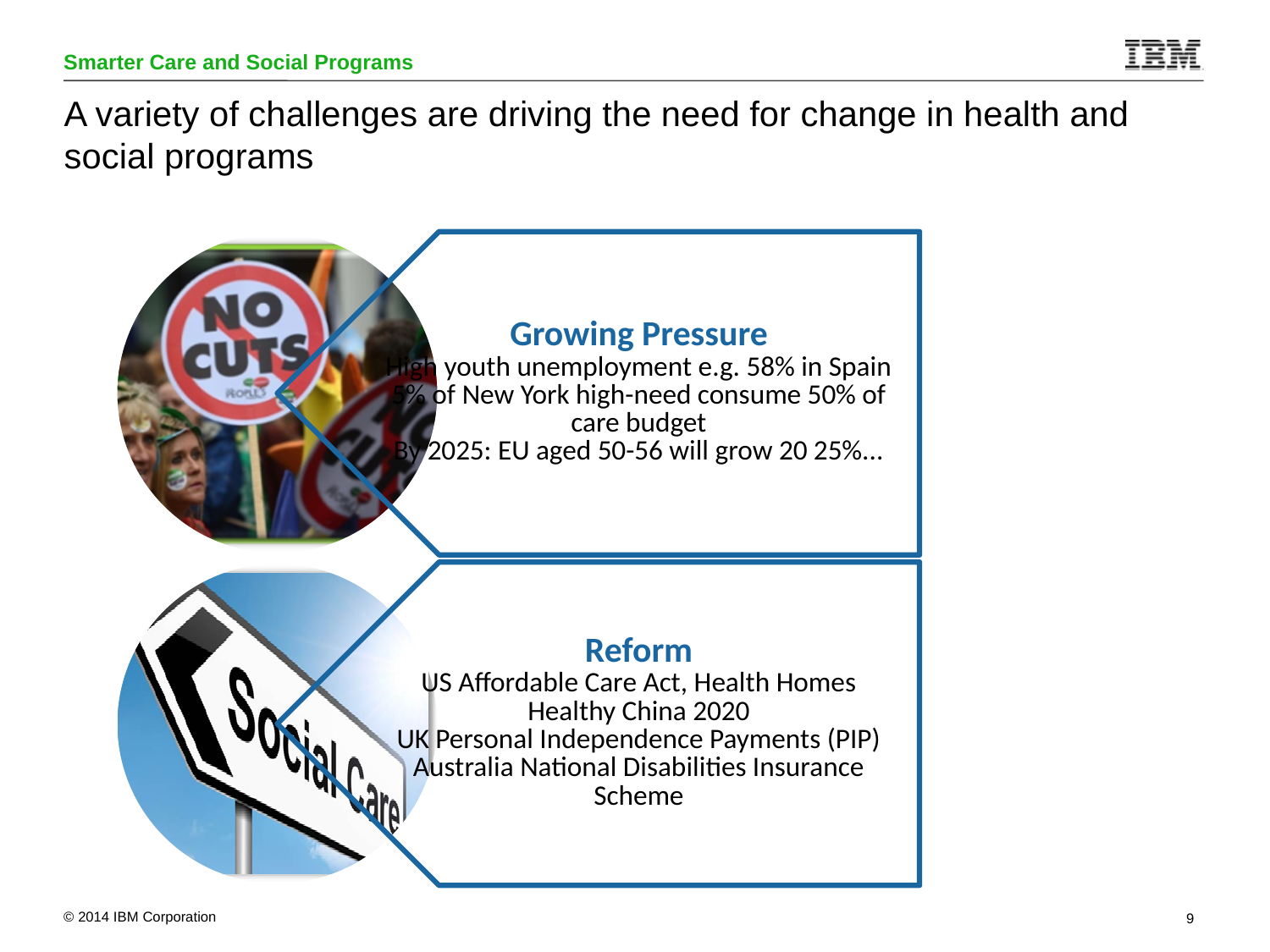

# A variety of challenges are driving the need for change in health and social programs
Growing Pressure
High youth unemployment e.g. 58% in Spain
5% of New York high-need consume 50% of care budget
By 2025: EU aged 50-56 will grow 20 25%...
Reform
US Affordable Care Act, Health Homes
Healthy China 2020
UK Personal Independence Payments (PIP)
Australia National Disabilities Insurance Scheme